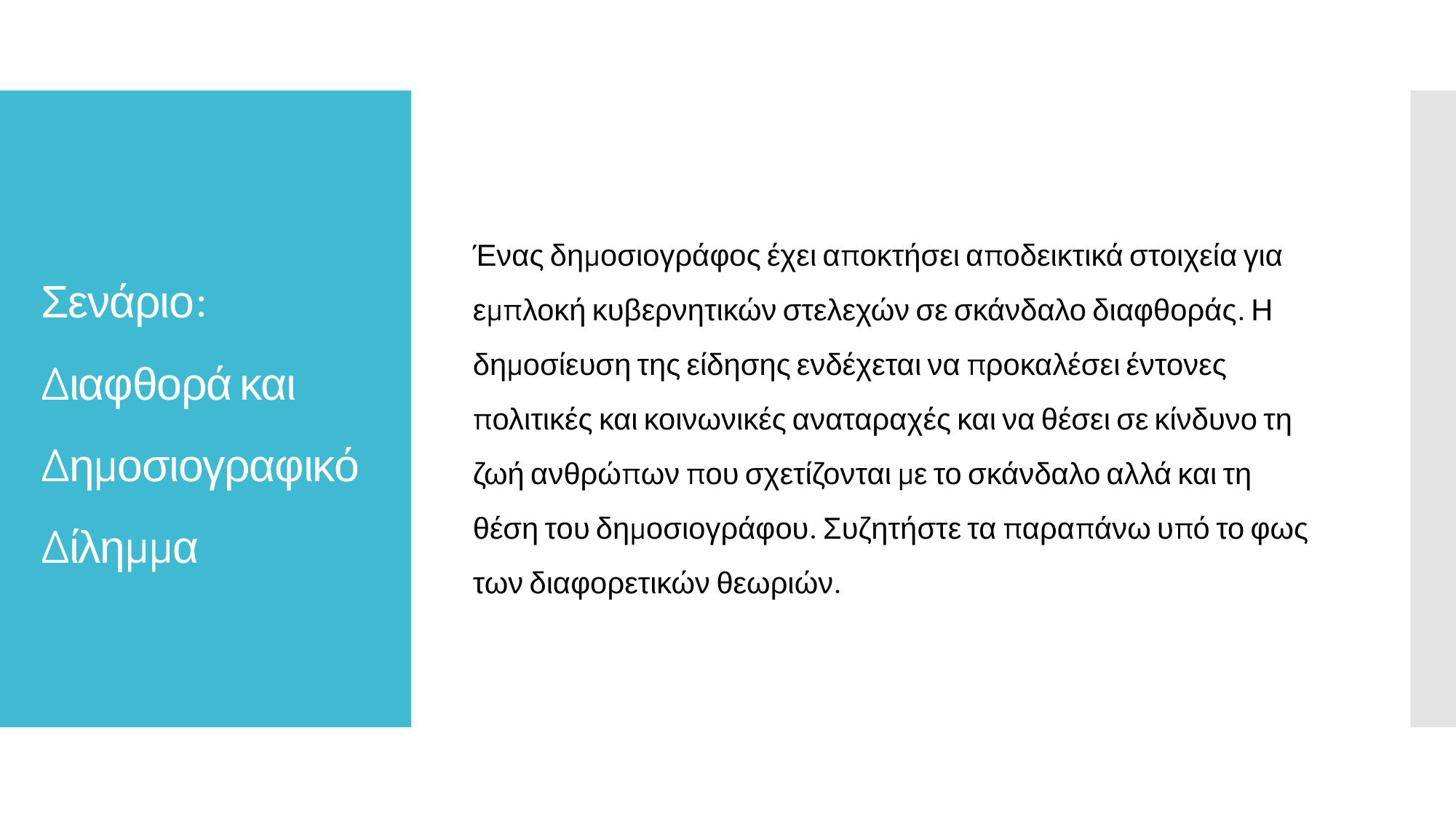

Ένας δημοσιογράφος έχει αποκτήσει αποδεικτικά στοιχεία για εμπλοκή κυβερνητικών στελεχών σε σκάνδαλο διαφθοράς. Η δημοσίευση της είδησης ενδέχεται να προκαλέσει έντονες πολιτικές και κοινωνικές αναταραχές και να θέσει σε κίνδυνο τη ζωή ανθρώπων που σχετίζονται με το σκάνδαλο αλλά και τη θέση του δημοσιογράφου. Συζητήστε τα παραπάνω υπό το φως των διαφορετικών θεωριών.
# Σενάριο: Διαφθορά και Δημοσιογραφικό Δίλημμα